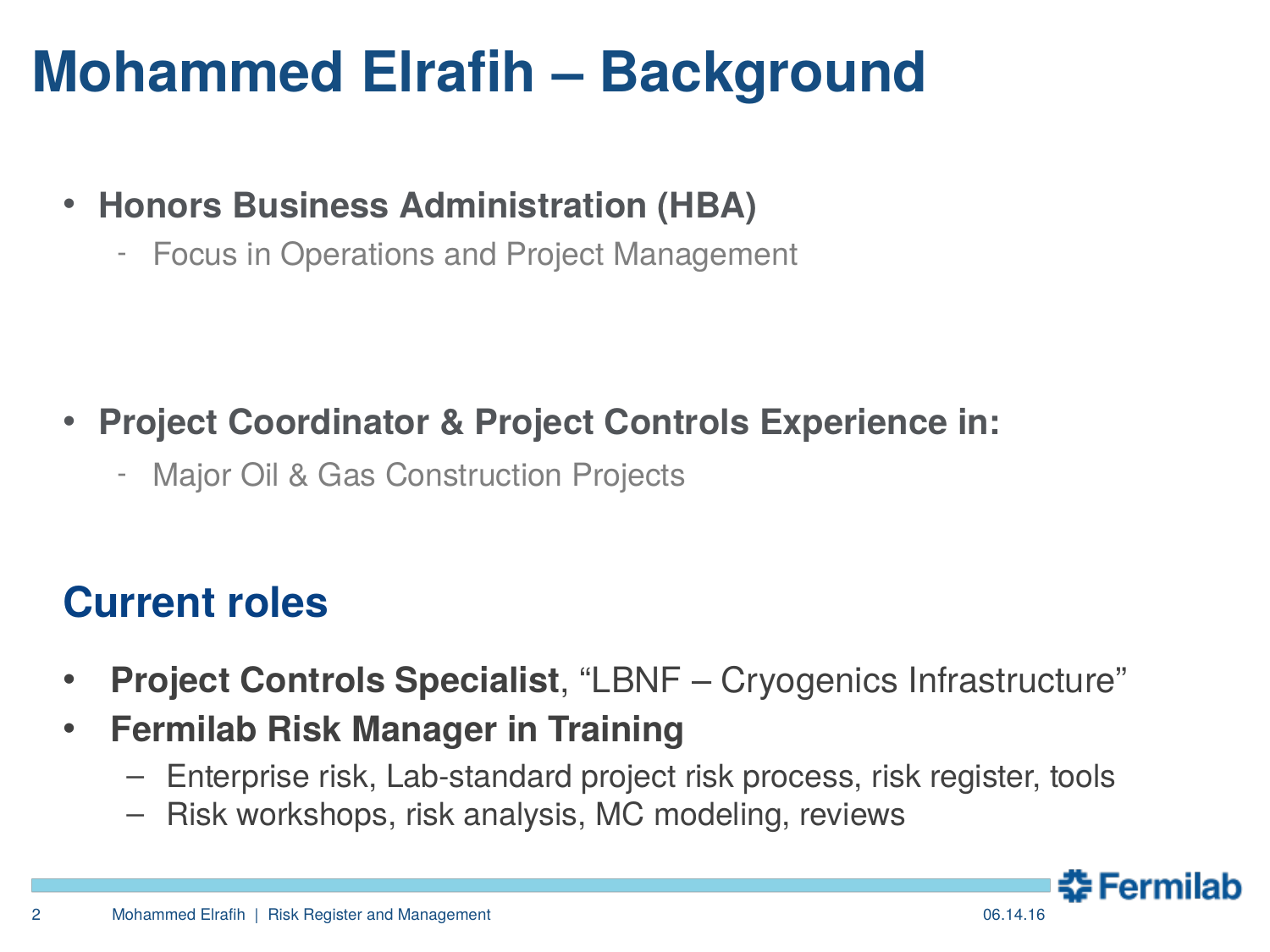

# Mohammed Elrafih – Background
Honors Business Administration (HBA)
Focus in Operations and Project Management
Project Coordinator & Project Controls Experience in:
Major Oil & Gas Construction Projects
Current roles
Project Controls Specialist, “LBNF – Cryogenics Infrastructure”
Fermilab Risk Manager in Training
Enterprise risk, Lab-standard project risk process, risk register, tools
Risk workshops, risk analysis, MC modeling, reviews
2
Mohammed Elrafih  |  Risk Register and Management
06.14.16